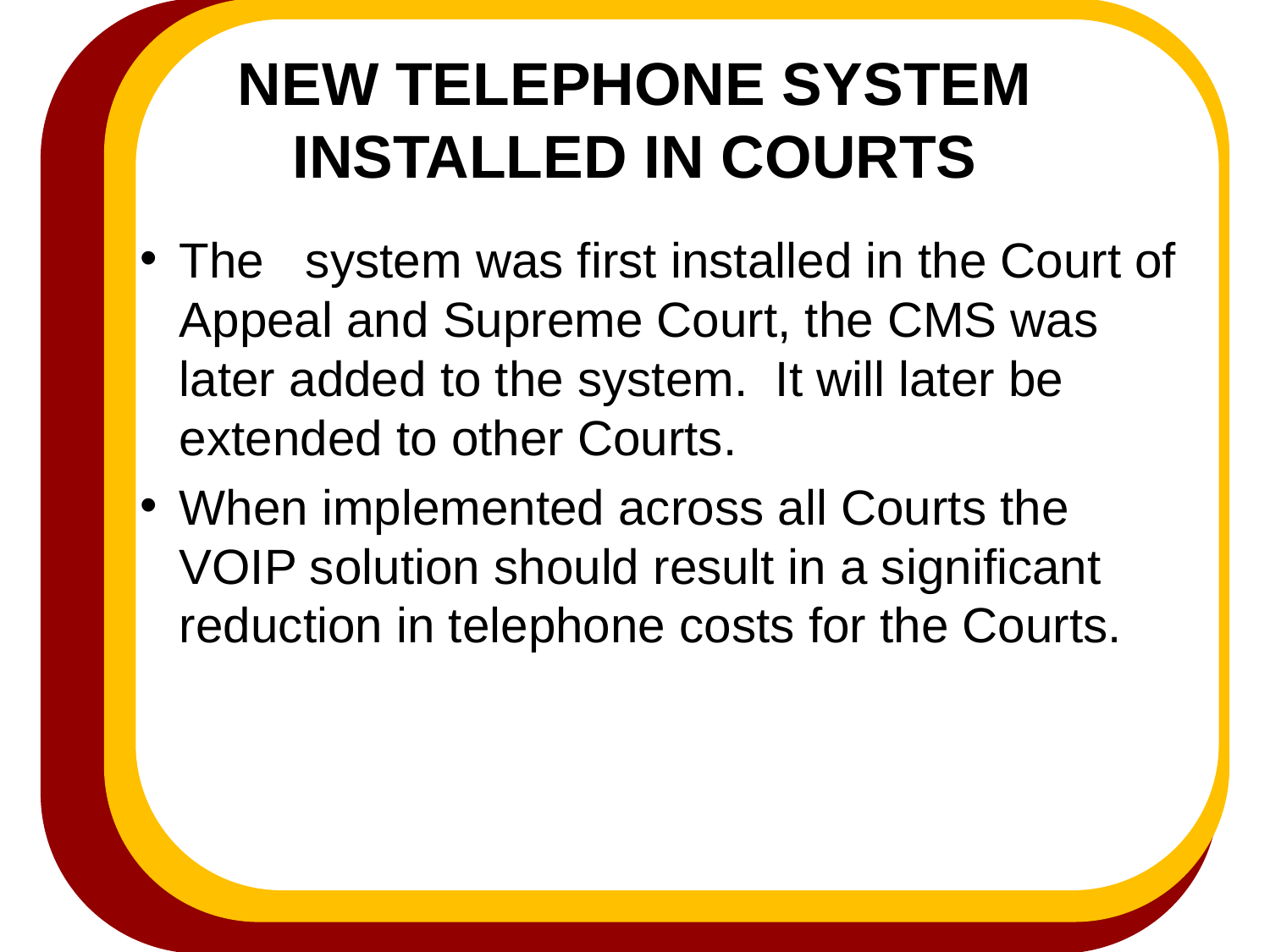

# new telephone system installed in courts
The   system was first installed in the Court of Appeal and Supreme Court, the CMS was later added to the system.  It will later be extended to other Courts.
When implemented across all Courts the VOIP solution should result in a significant reduction in telephone costs for the Courts.